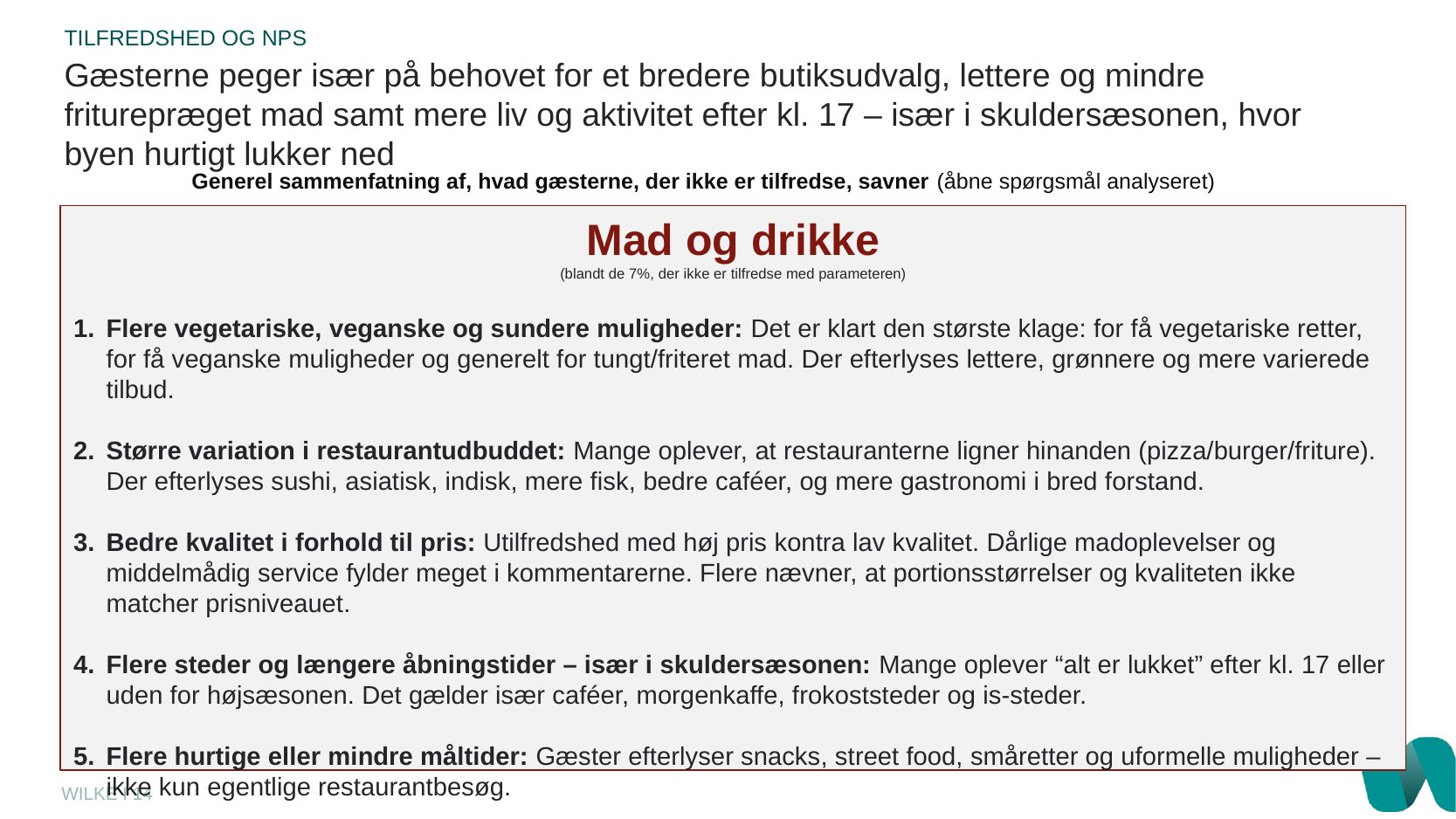

TILFREDSHED OG NPS
Gæsterne peger især på behovet for et bredere butiksudvalg, lettere og mindre friturepræget mad samt mere liv og aktivitet efter kl. 17 – især i skuldersæsonen, hvor byen hurtigt lukker ned
Generel sammenfatning af, hvad gæsterne, der ikke er tilfredse, savner (åbne spørgsmål analyseret)
Mad og drikke
(blandt de 7%, der ikke er tilfredse med parameteren)

Flere vegetariske, veganske og sundere muligheder: Det er klart den største klage: for få vegetariske retter, for få veganske muligheder og generelt for tungt/friteret mad. Der efterlyses lettere, grønnere og mere varierede tilbud.

Større variation i restaurantudbuddet: Mange oplever, at restauranterne ligner hinanden (pizza/burger/friture). Der efterlyses sushi, asiatisk, indisk, mere fisk, bedre caféer, og mere gastronomi i bred forstand.

Bedre kvalitet i forhold til pris: Utilfredshed med høj pris kontra lav kvalitet. Dårlige madoplevelser og middelmådig service fylder meget i kommentarerne. Flere nævner, at portionsstørrelser og kvaliteten ikke matcher prisniveauet.

Flere steder og længere åbningstider – især i skuldersæsonen: Mange oplever “alt er lukket” efter kl. 17 eller uden for højsæsonen. Det gælder især caféer, morgenkaffe, frokoststeder og is-steder.

Flere hurtige eller mindre måltider: Gæster efterlyser snacks, street food, småretter og uformelle muligheder – ikke kun egentlige restaurantbesøg.